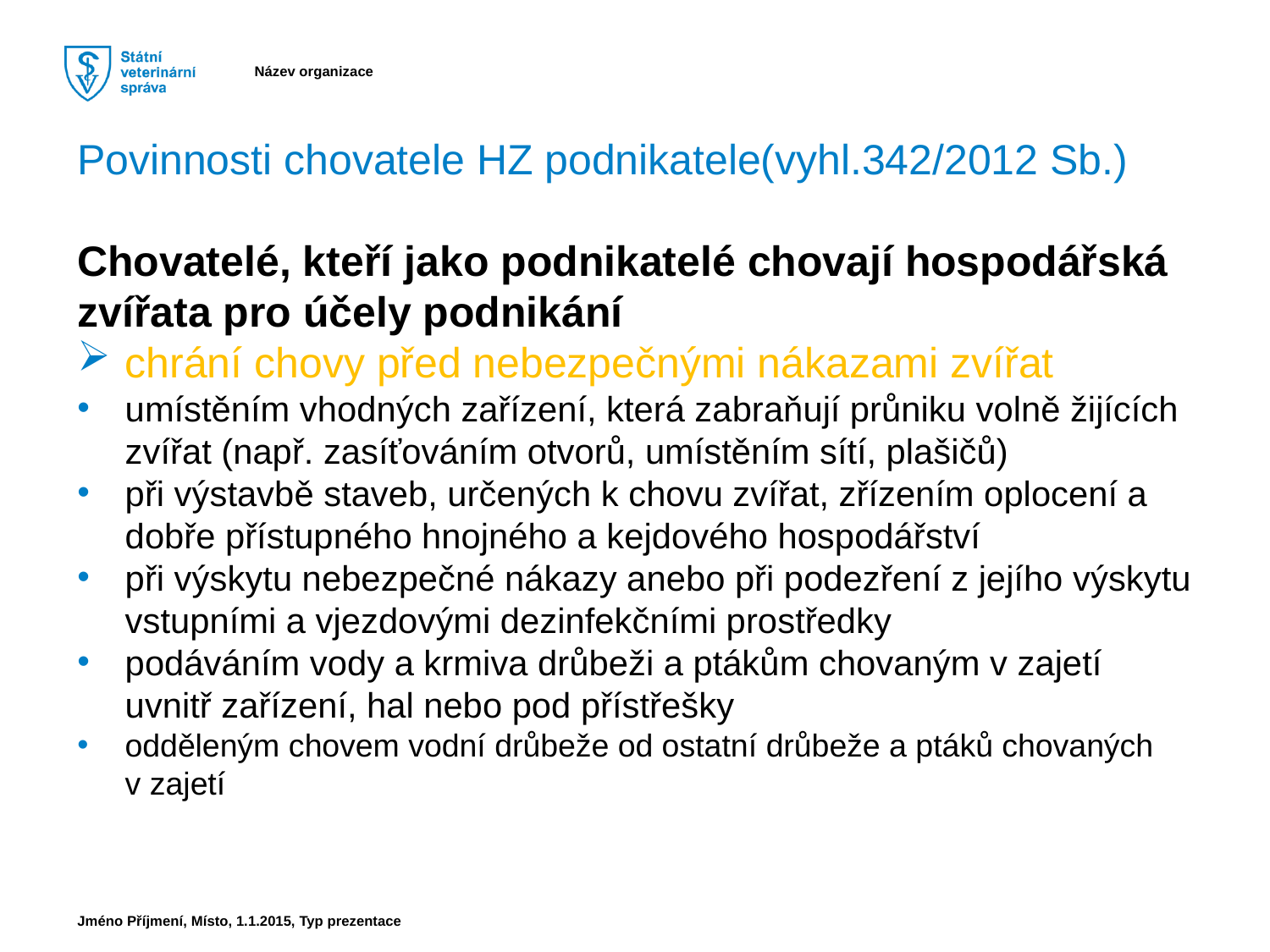

Povinnosti chovatele HZ podnikatele(vyhl.342/2012 Sb.)

Chovatelé, kteří jako podnikatelé chovají hospodářská zvířata pro účely podnikání
chrání chovy před nebezpečnými nákazami zvířat
umístěním vhodných zařízení, která zabraňují průniku volně žijících zvířat (např. zasíťováním otvorů, umístěním sítí, plašičů)
při výstavbě staveb, určených k chovu zvířat, zřízením oplocení a dobře přístupného hnojného a kejdového hospodářství
při výskytu nebezpečné nákazy anebo při podezření z jejího výskytu vstupními a vjezdovými dezinfekčními prostředky
podáváním vody a krmiva drůbeži a ptákům chovaným v zajetí uvnitř zařízení, hal nebo pod přístřešky
odděleným chovem vodní drůbeže od ostatní drůbeže a ptáků chovaných    v zajetí